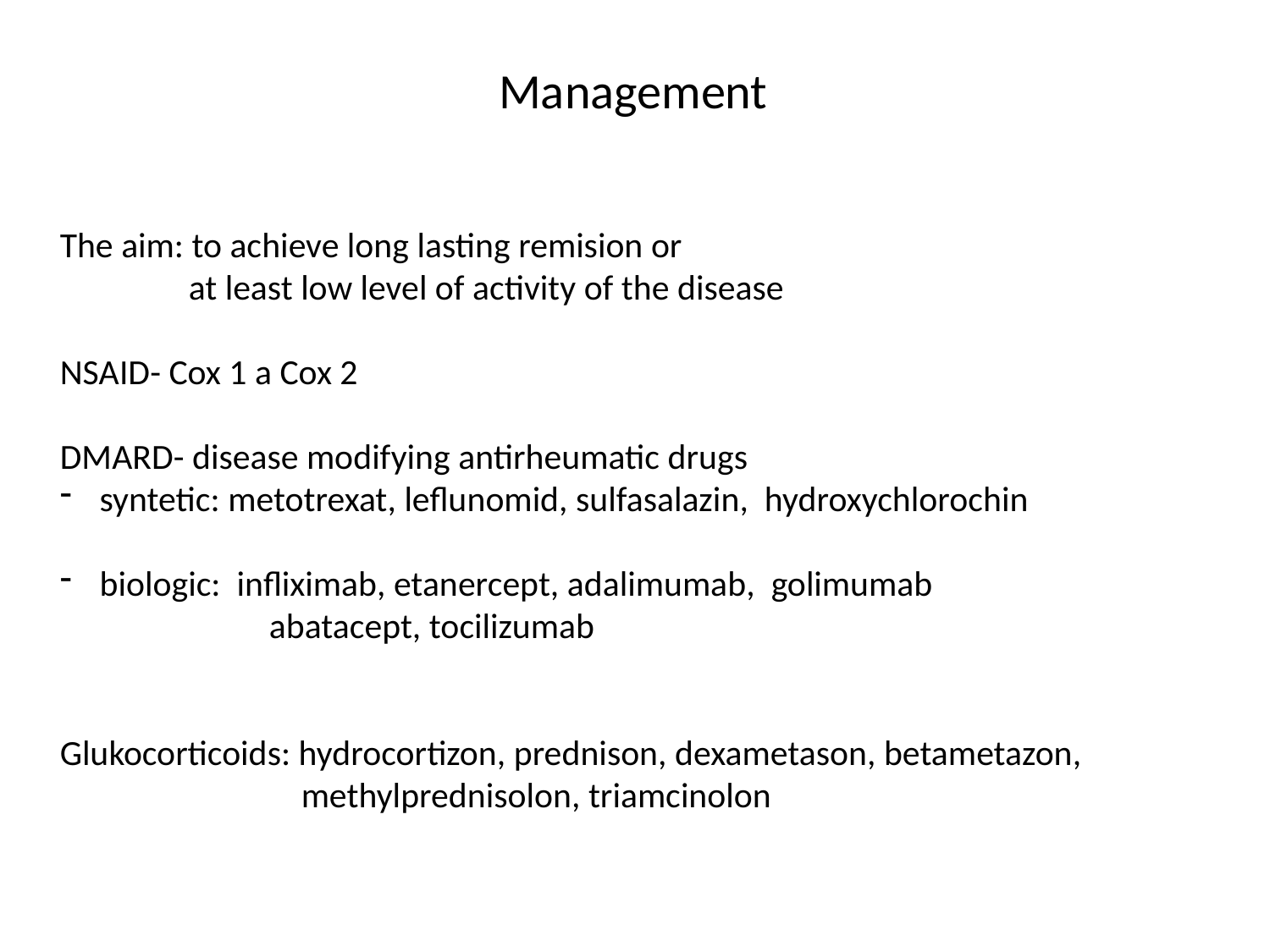

Management
The aim: to achieve long lasting remision or
                at least low level of activity of the disease

NSAID- Cox 1 a Cox 2

DMARD- disease modifying antirheumatic drugs
syntetic: metotrexat, leflunomid, sulfasalazin,  hydroxychlorochin

biologic:  infliximab, etanercept, adalimumab,  golimumab
                          abatacept, tocilizumab

Glukocorticoids: hydrocortizon, prednison, dexametason, betametazon,
                              methylprednisolon, triamcinolon